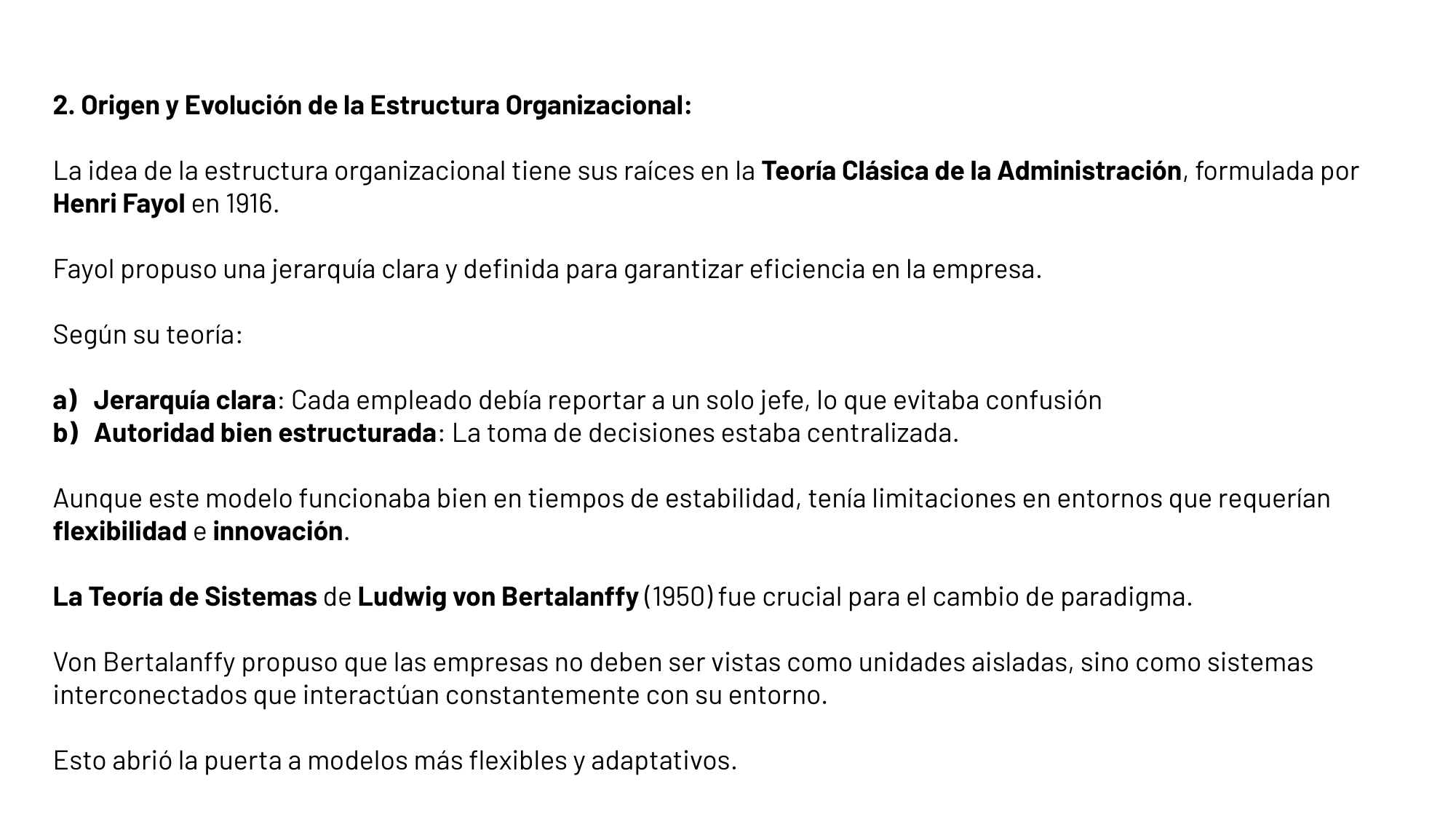

2. Origen y Evolución de la Estructura Organizacional:

La idea de la estructura organizacional tiene sus raíces en la Teoría Clásica de la Administración, formulada por Henri Fayol en 1916.

Fayol propuso una jerarquía clara y definida para garantizar eficiencia en la empresa.

Según su teoría:

Jerarquía clara: Cada empleado debía reportar a un solo jefe, lo que evitaba confusión
Autoridad bien estructurada: La toma de decisiones estaba centralizada.

Aunque este modelo funcionaba bien en tiempos de estabilidad, tenía limitaciones en entornos que requerían flexibilidad e innovación.

La Teoría de Sistemas de Ludwig von Bertalanffy (1950) fue crucial para el cambio de paradigma.

Von Bertalanffy propuso que las empresas no deben ser vistas como unidades aisladas, sino como sistemas interconectados que interactúan constantemente con su entorno.

Esto abrió la puerta a modelos más flexibles y adaptativos.